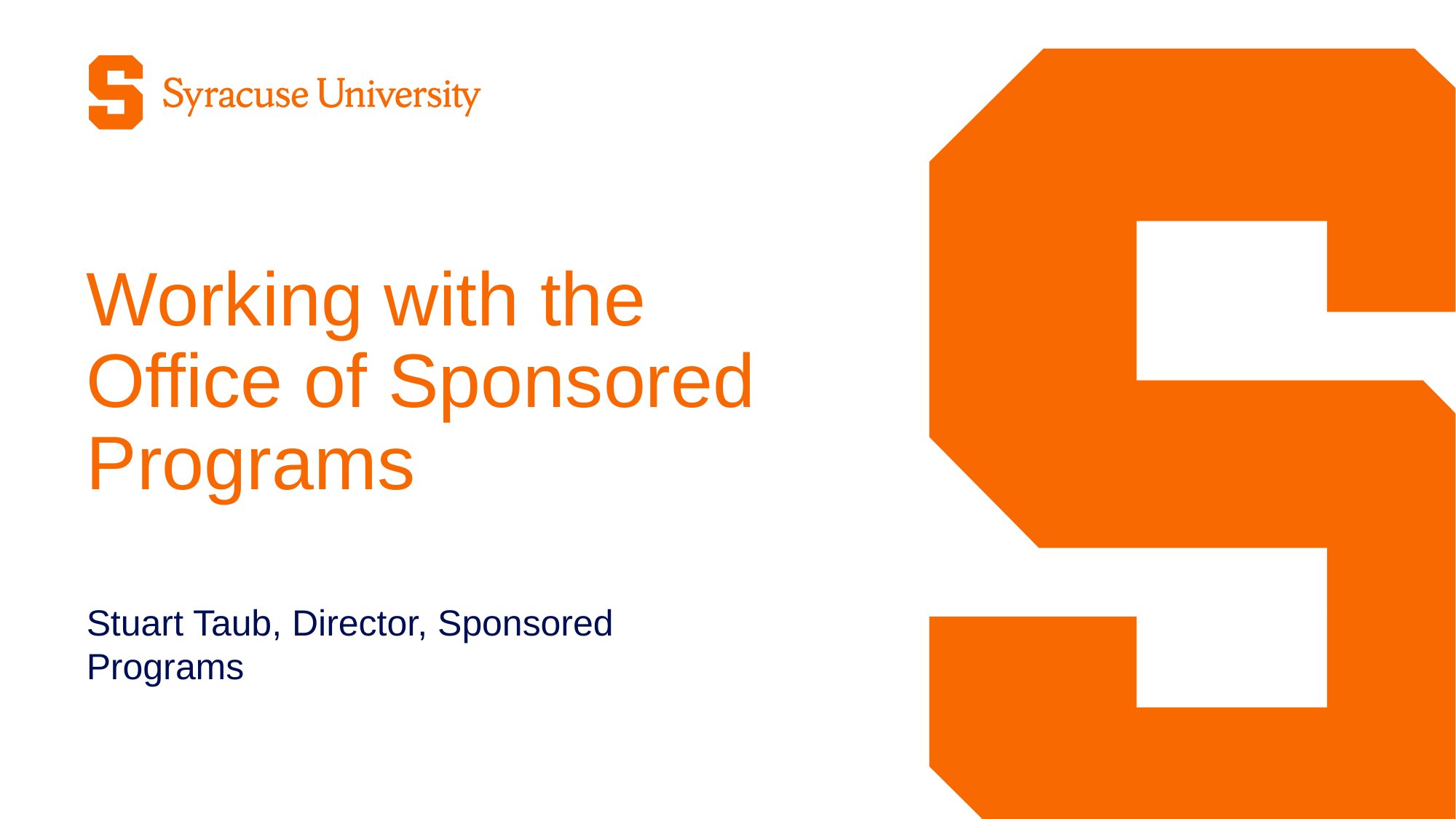

# Working with the Office of Sponsored Programs1
Stuart Taub, Director, Sponsored Programs